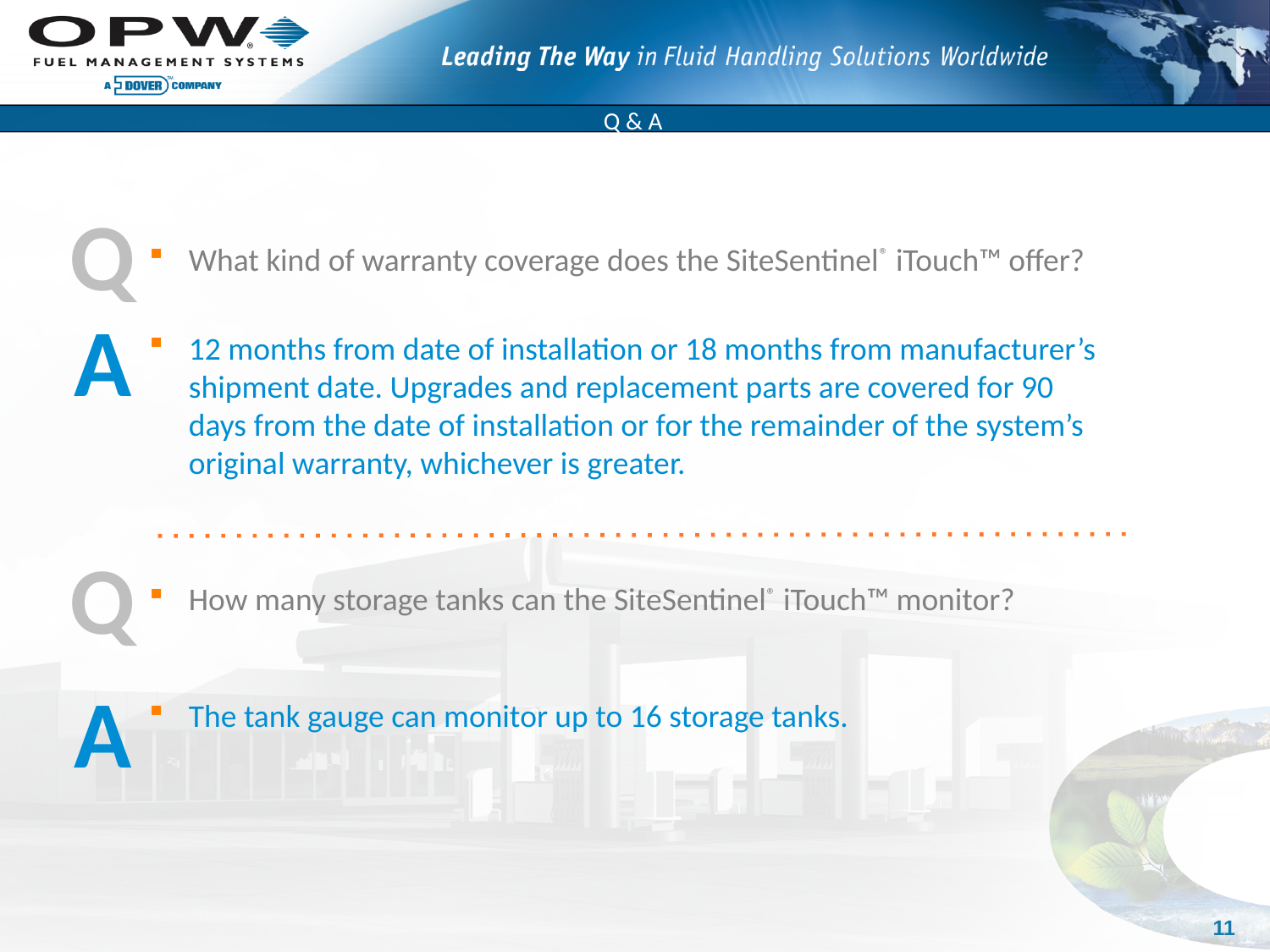

# Q & A
Q
What kind of warranty coverage does the SiteSentinel® iTouch™ offer?

12 months from date of installation or 18 months from manufacturer’s shipment date. Upgrades and replacement parts are covered for 90 days from the date of installation or for the remainder of the system’s original warranty, whichever is greater.

How many storage tanks can the SiteSentinel® iTouch™ monitor?
The tank gauge can monitor up to 16 storage tanks.
A
Q
A